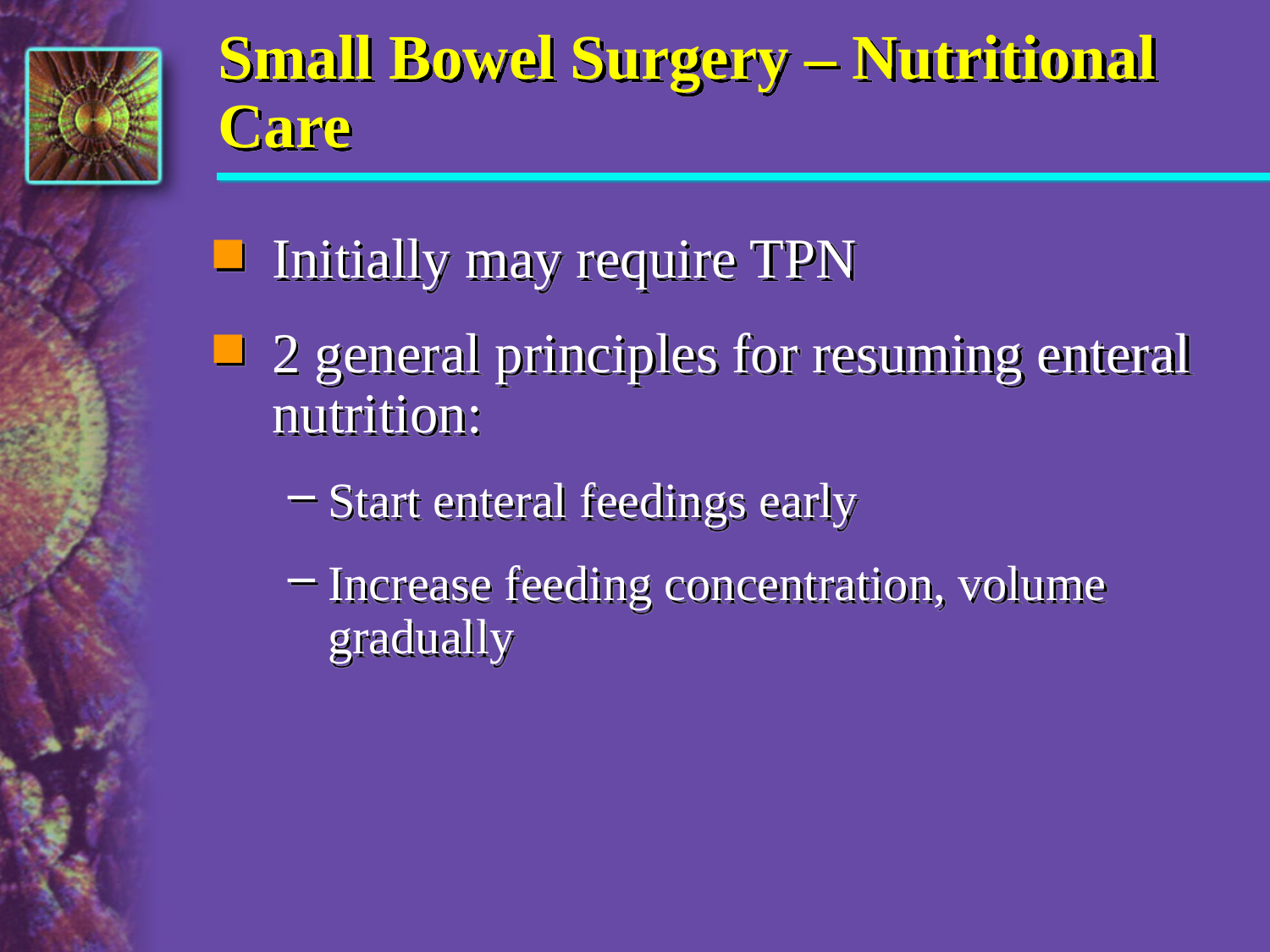

# Small Bowel Surgery – Nutritional Care
Initially may require TPN
2 general principles for resuming enteral nutrition:
Start enteral feedings early
Increase feeding concentration, volume gradually